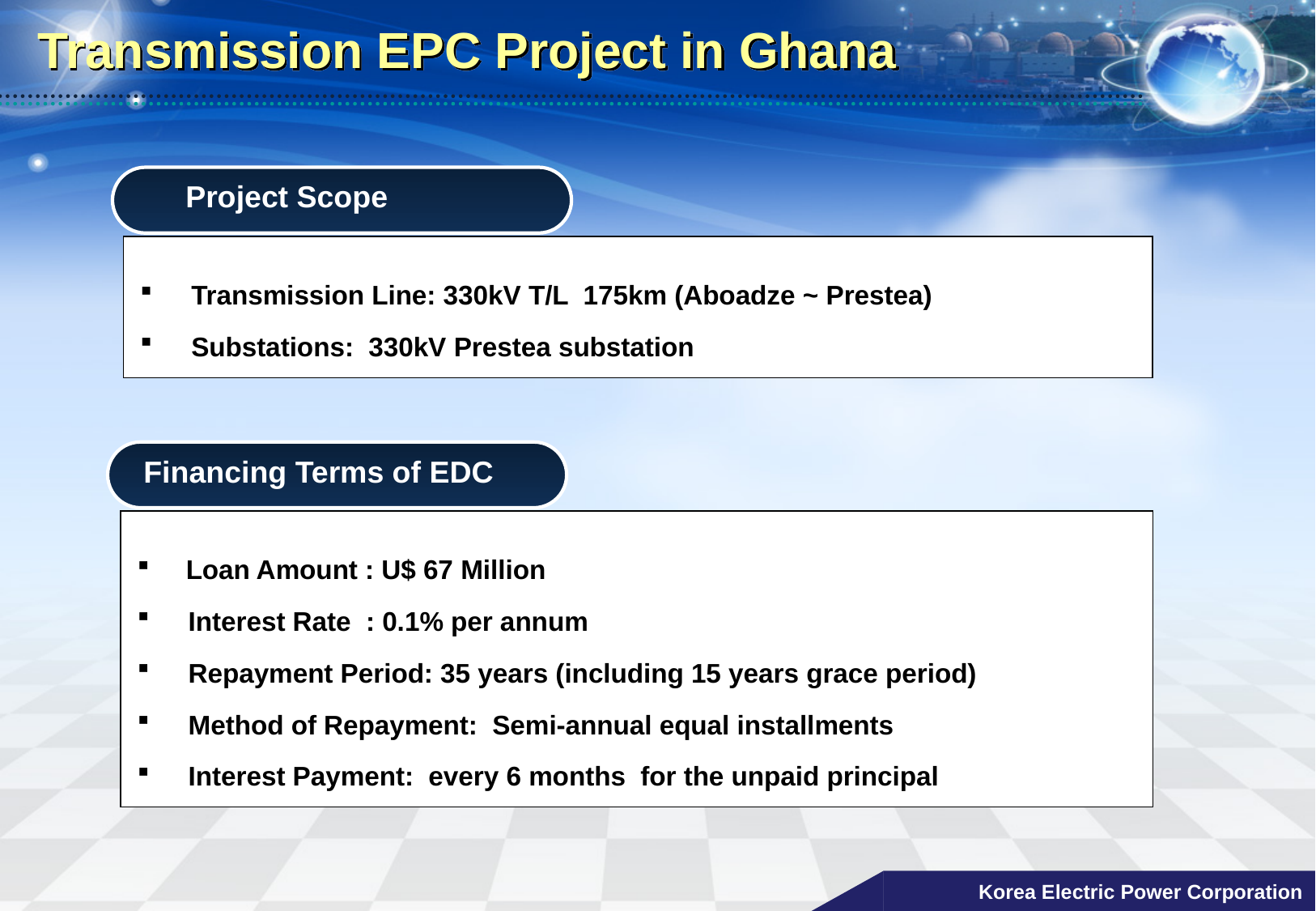

Transmission EPC Project in Ghana

Project Scope

   Transmission Line: 330kV T/L  175km (Aboadze ~ Prestea)

   Substations:  330kV Prestea substation

Financing Terms of EDC

   Loan Amount : U$ 67 Million

   Interest Rate  : 0.1% per annum

   Repayment Period: 35 years (including 15 years grace period)

   Method of Repayment:  Semi-annual equal installments

   Interest Payment:  every 6 months  for the unpaid principal